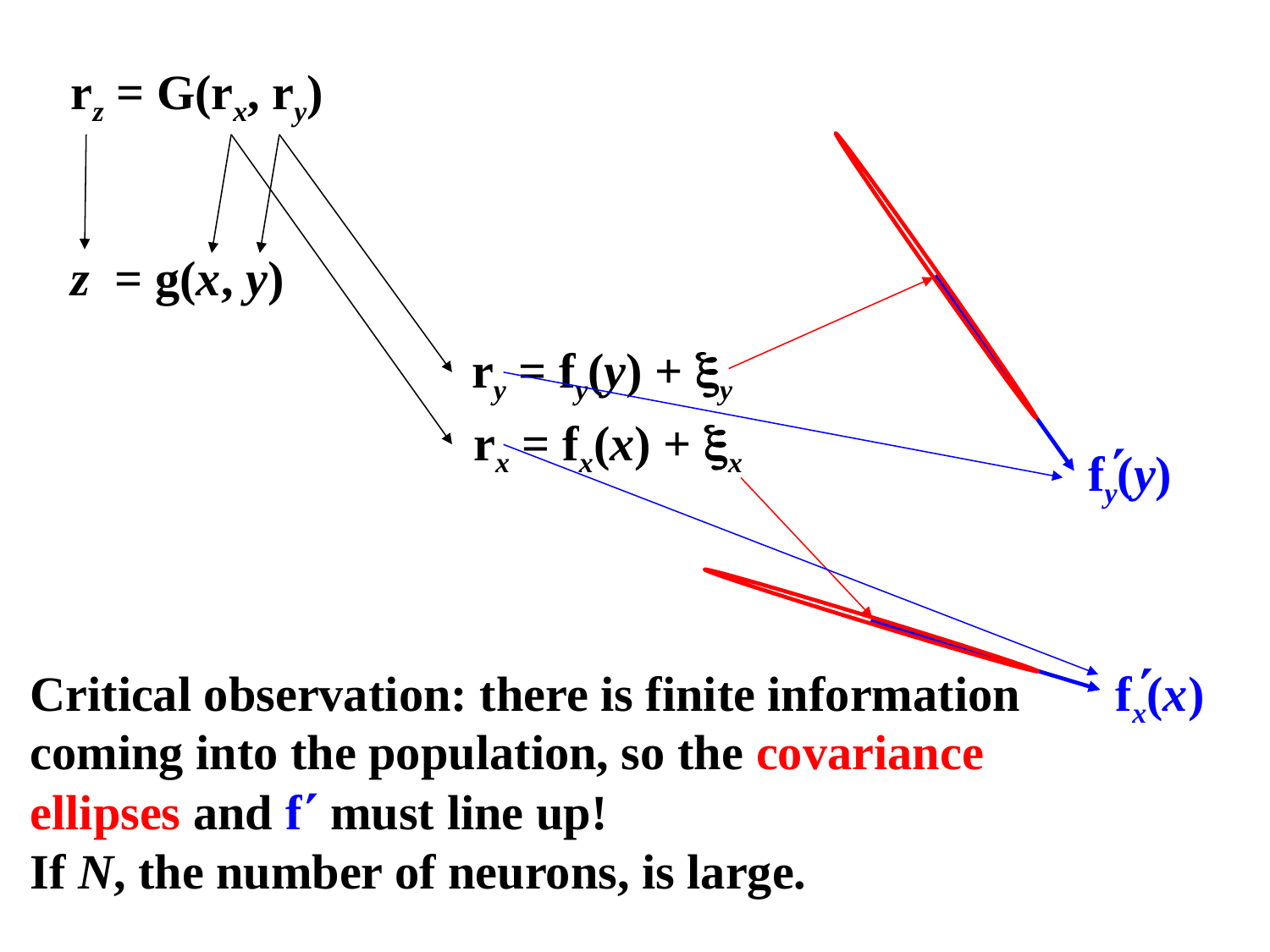

rz = G(rx, ry)

z  = g(x, y)

ry = fy(y) + ξy
rx = fx(x) + ξx
′
fy(y)

′
Critical observation: there is finite information
coming into the population, so the covariance
ellipses and f′ must line up!
If N, the number of neurons, is large.
fx(x)